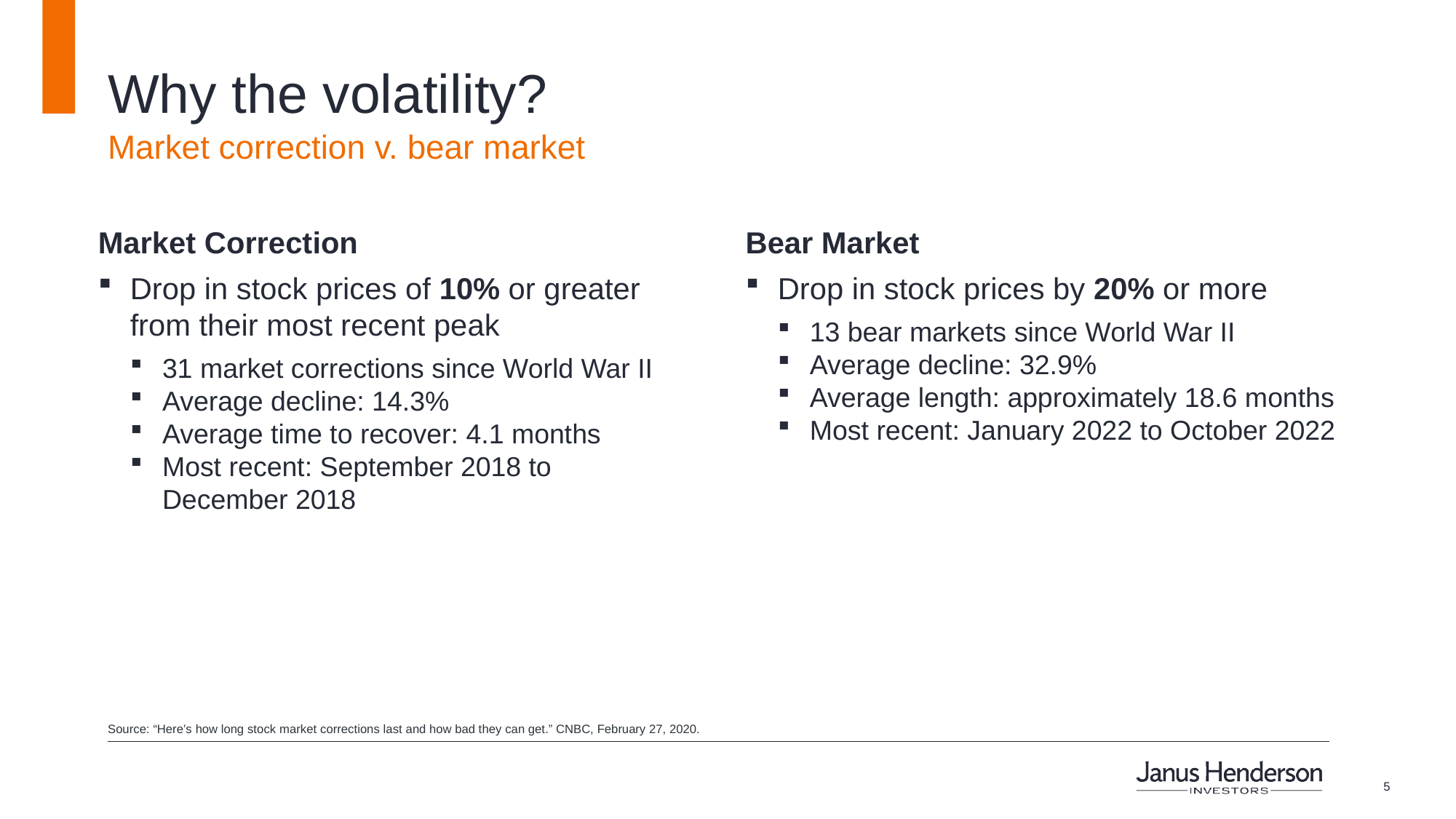

# Why the volatility?
Market correction v. bear market
Market Correction
Drop in stock prices of 10% or greater from their most recent peak
31 market corrections since World War II
Average decline: 14.3%
Average time to recover: 4.1 months
Most recent: September 2018 to December 2018
Bear Market
Drop in stock prices by 20% or more
13 bear markets since World War II
Average decline: 32.9%
Average length: approximately 18.6 months
Most recent: January 2022 to October 2022
Source: “Here’s how long stock market corrections last and how bad they can get.” CNBC, February 27, 2020.